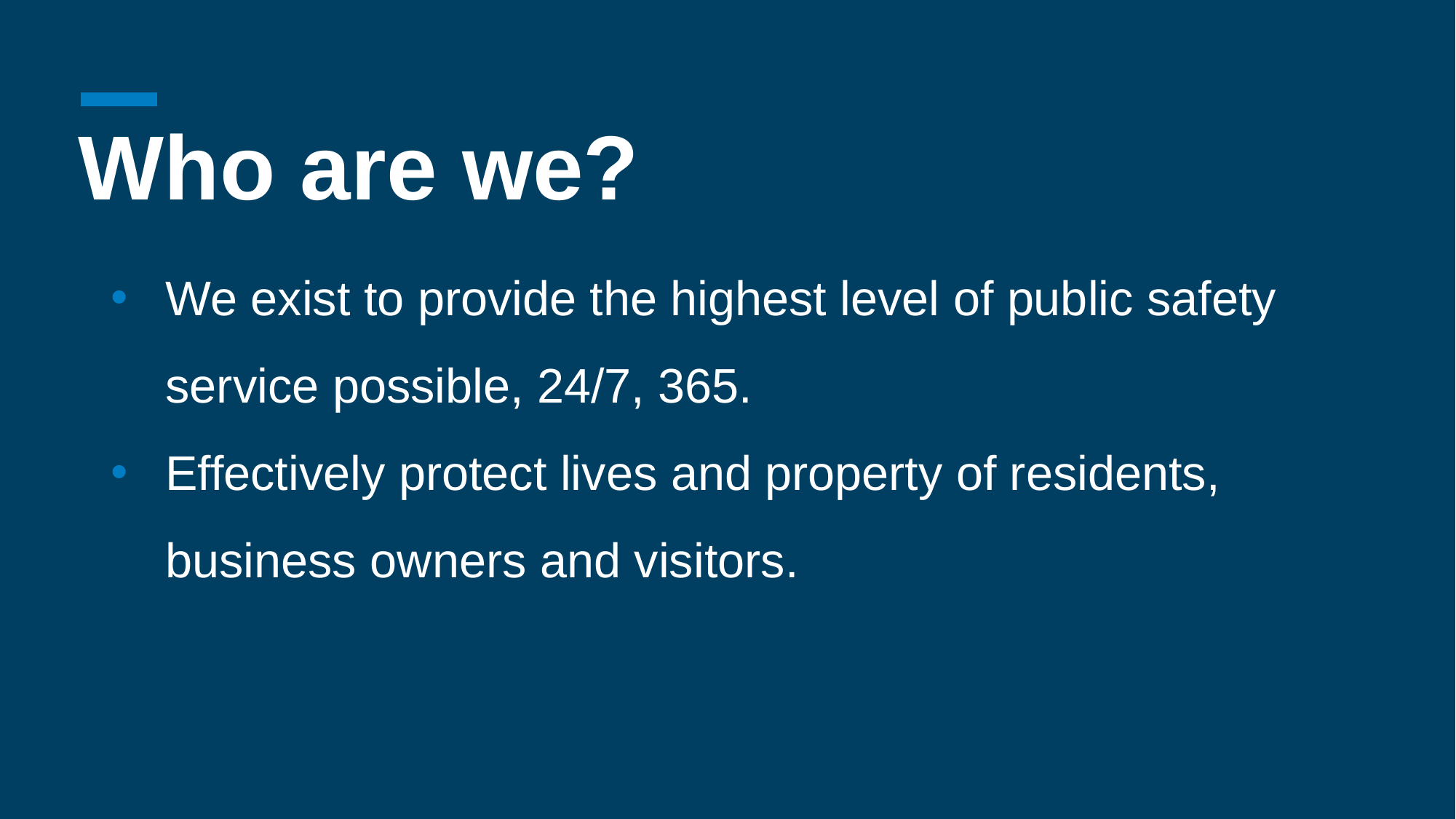

# Who are we?
We exist to provide the highest level of public safety service possible, 24/7, 365.
Effectively protect lives and property of residents, business owners and visitors.